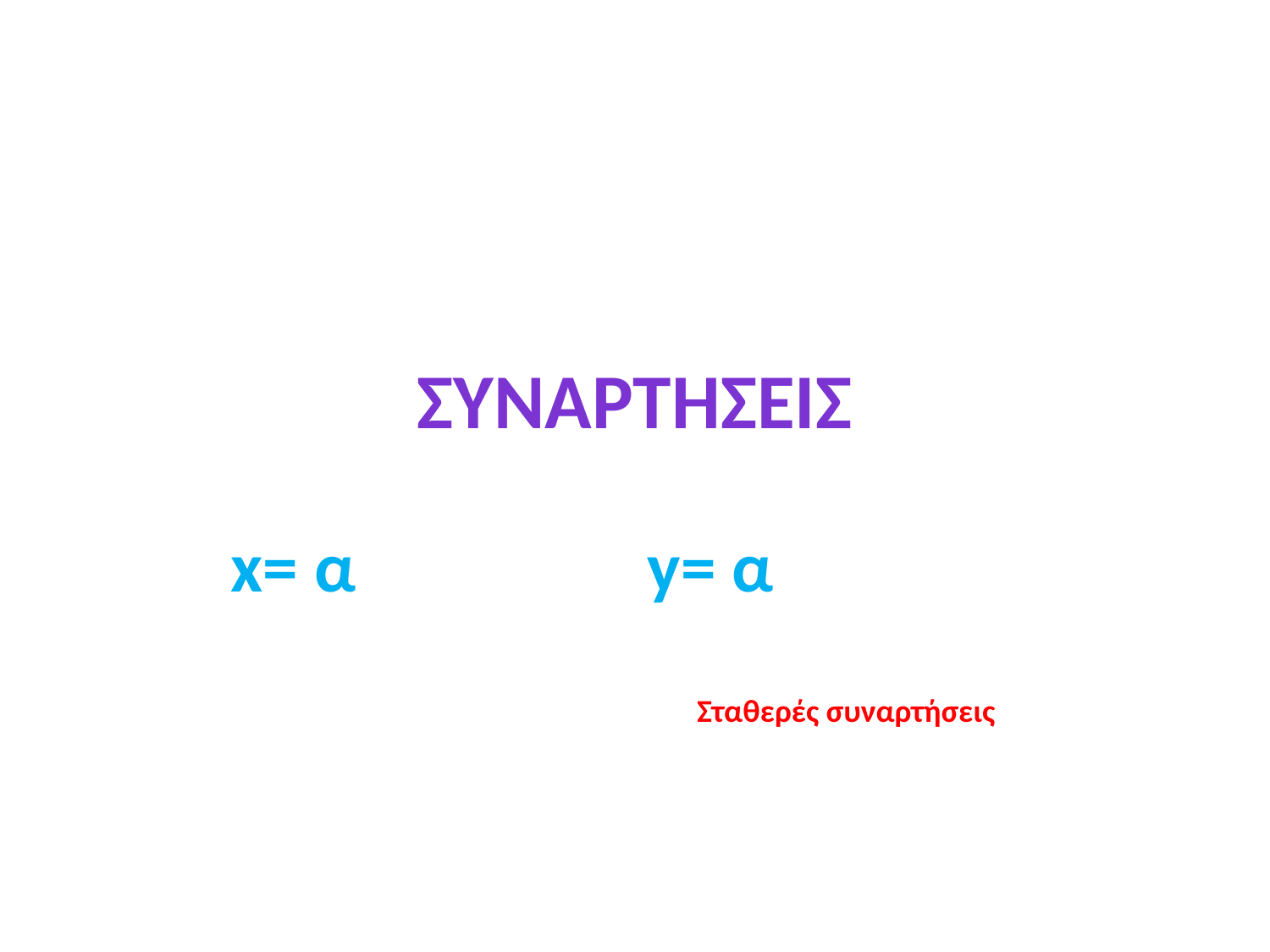

# ΣΥΝΑΡΤΗΣΕΙΣ
x= α
y= α
Σταθερές συναρτήσεις